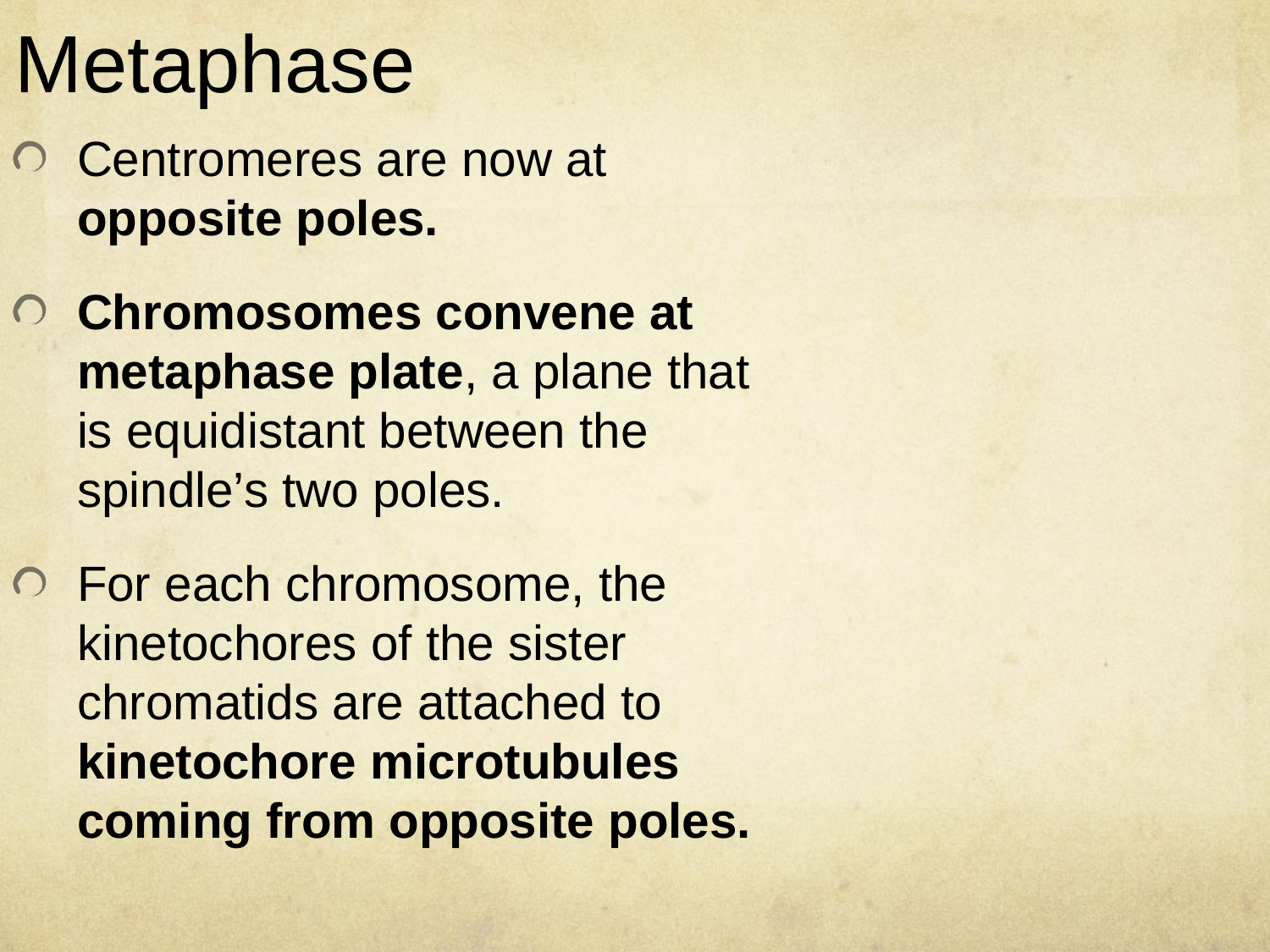

# Metaphase
Centromeres are now at opposite poles.
Chromosomes convene at metaphase plate, a plane that is equidistant between the spindle’s two poles.
For each chromosome, the kinetochores of the sister chromatids are attached to kinetochore microtubules coming from opposite poles.